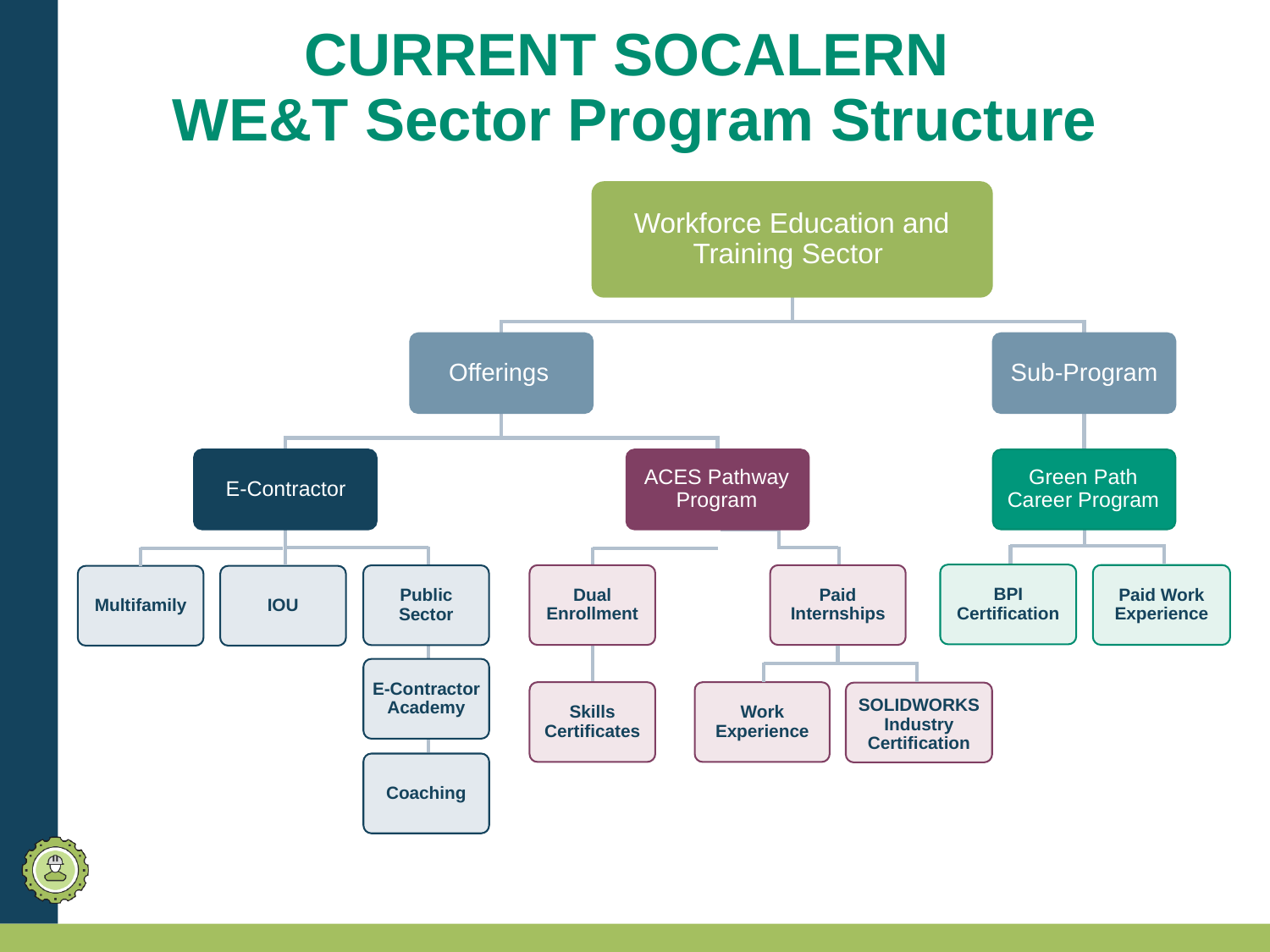

# CURRENT SOCALERN WE&T Sector Program Structure

Workforce Education and Training Sector

Sub-Program
Offerings

Green Path Career Program
ACES Pathway Program
E-Contractor

BPI Certification
Paid Work Experience
Dual Enrollment
Paid Internships
Public Sector
Multifamily
IOU
E-Contractor Academy
Skills Certificates
Work Experience
SOLIDWORKS Industry Certification
Coaching